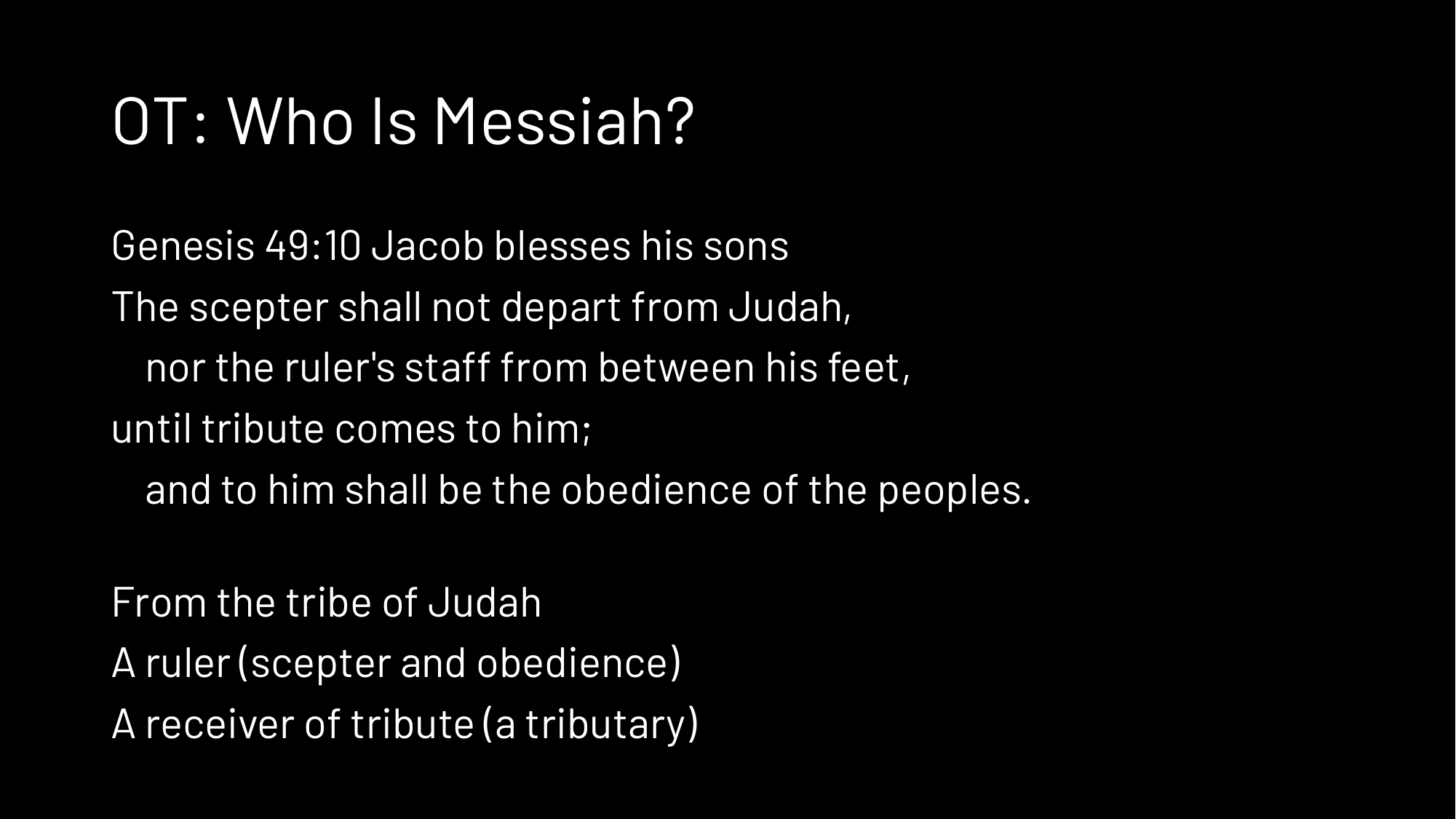

# OT: Who Is Messiah?
Genesis 49:10 Jacob blesses his sons
The scepter shall not depart from Judah,
    nor the ruler's staff from between his feet,
until tribute comes to him;
    and to him shall be the obedience of the peoples.
From the tribe of Judah
A ruler (scepter and obedience)
A receiver of tribute (a tributary)